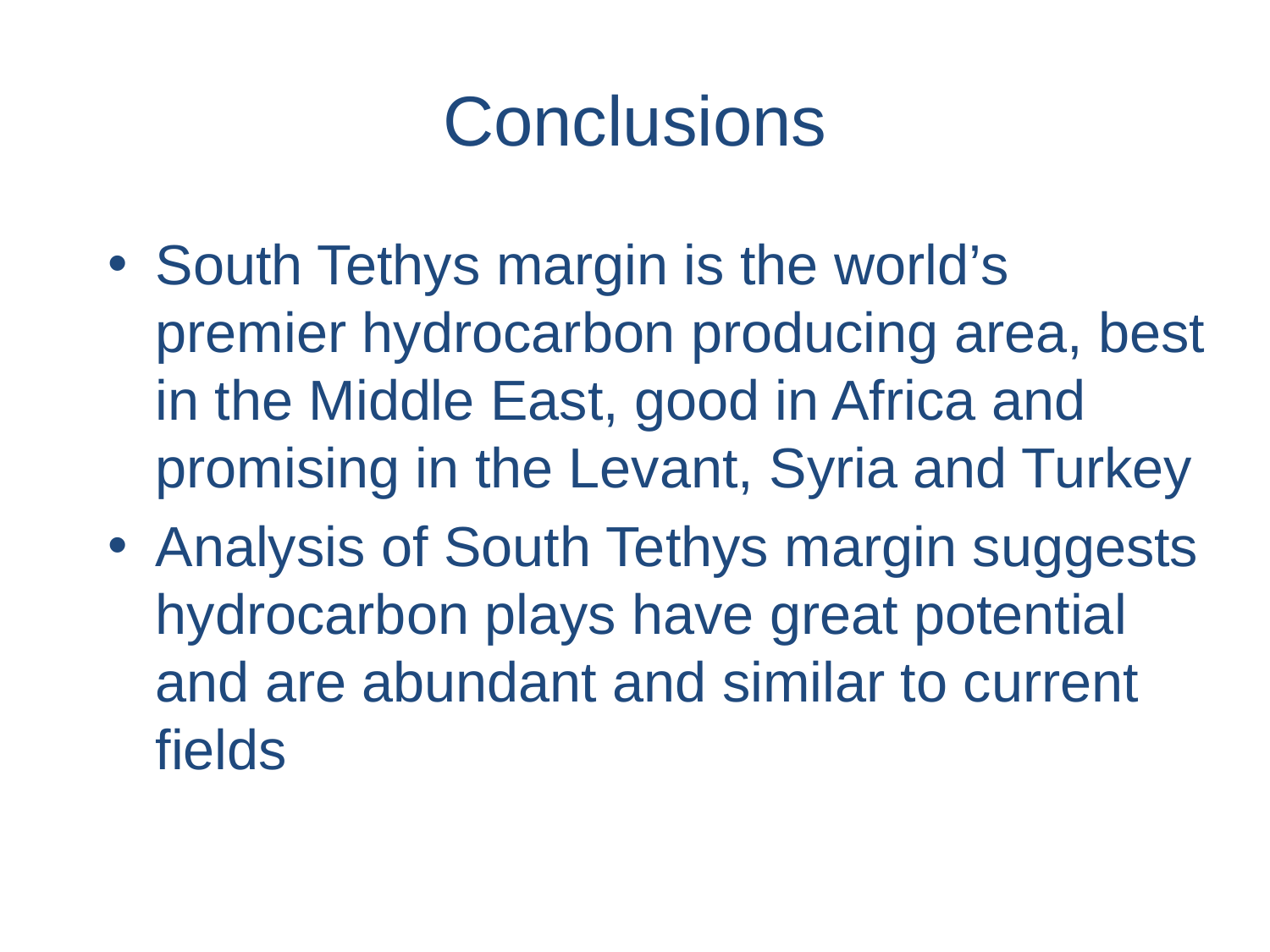

# Conclusions
South Tethys margin is the world’s premier hydrocarbon producing area, best in the Middle East, good in Africa and promising in the Levant, Syria and Turkey
Analysis of South Tethys margin suggests hydrocarbon plays have great potential and are abundant and similar to current fields